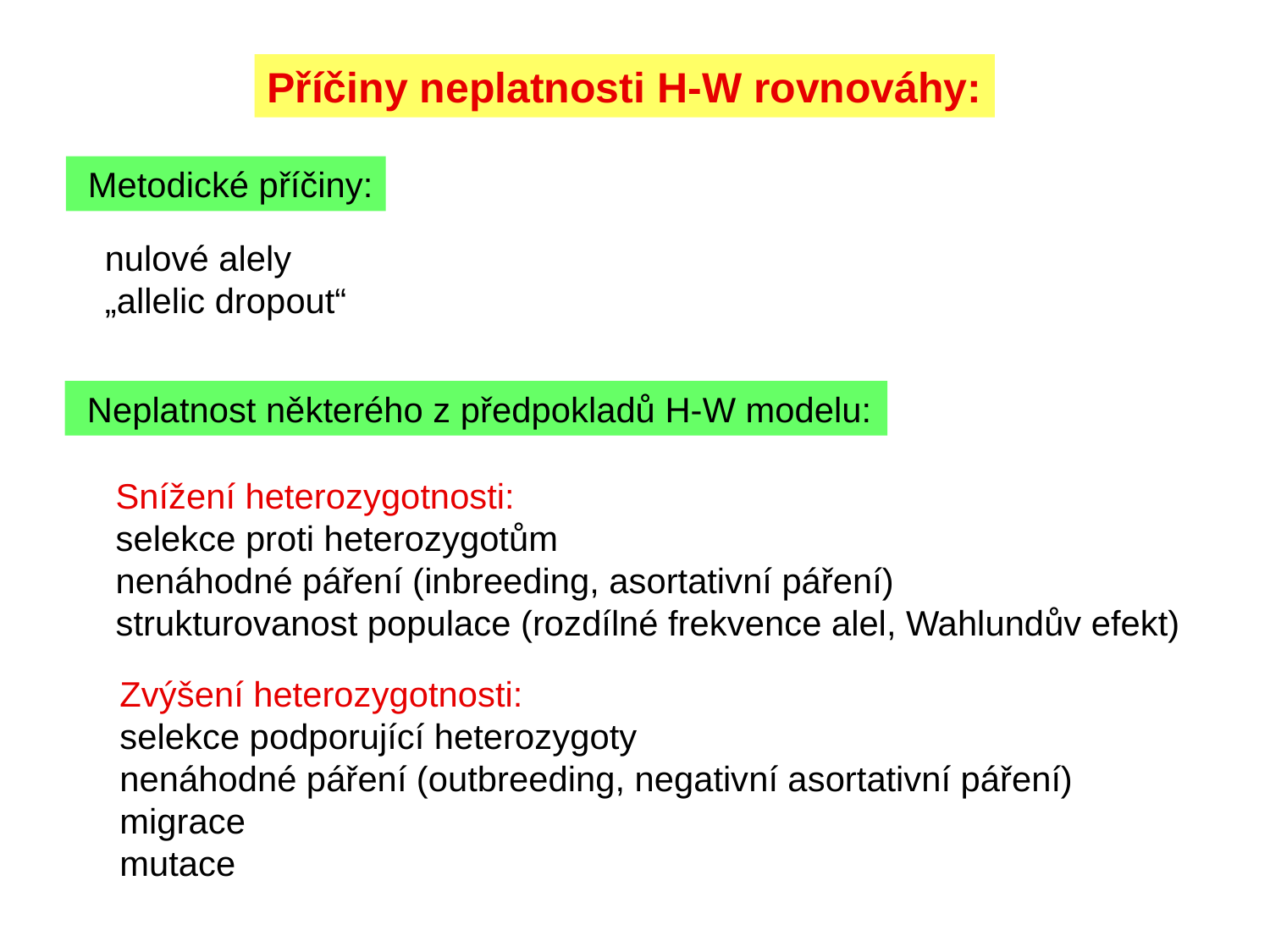

Příčiny neplatnosti H-W rovnováhy:
 Metodické příčiny:
nulové alely
„allelic dropout“
 Neplatnost některého z předpokladů H-W modelu:
Snížení heterozygotnosti:
selekce proti heterozygotům
nenáhodné páření (inbreeding, asortativní páření)
strukturovanost populace (rozdílné frekvence alel, Wahlundův efekt)
Zvýšení heterozygotnosti:
selekce podporující heterozygoty
nenáhodné páření (outbreeding, negativní asortativní páření)
migrace
mutace